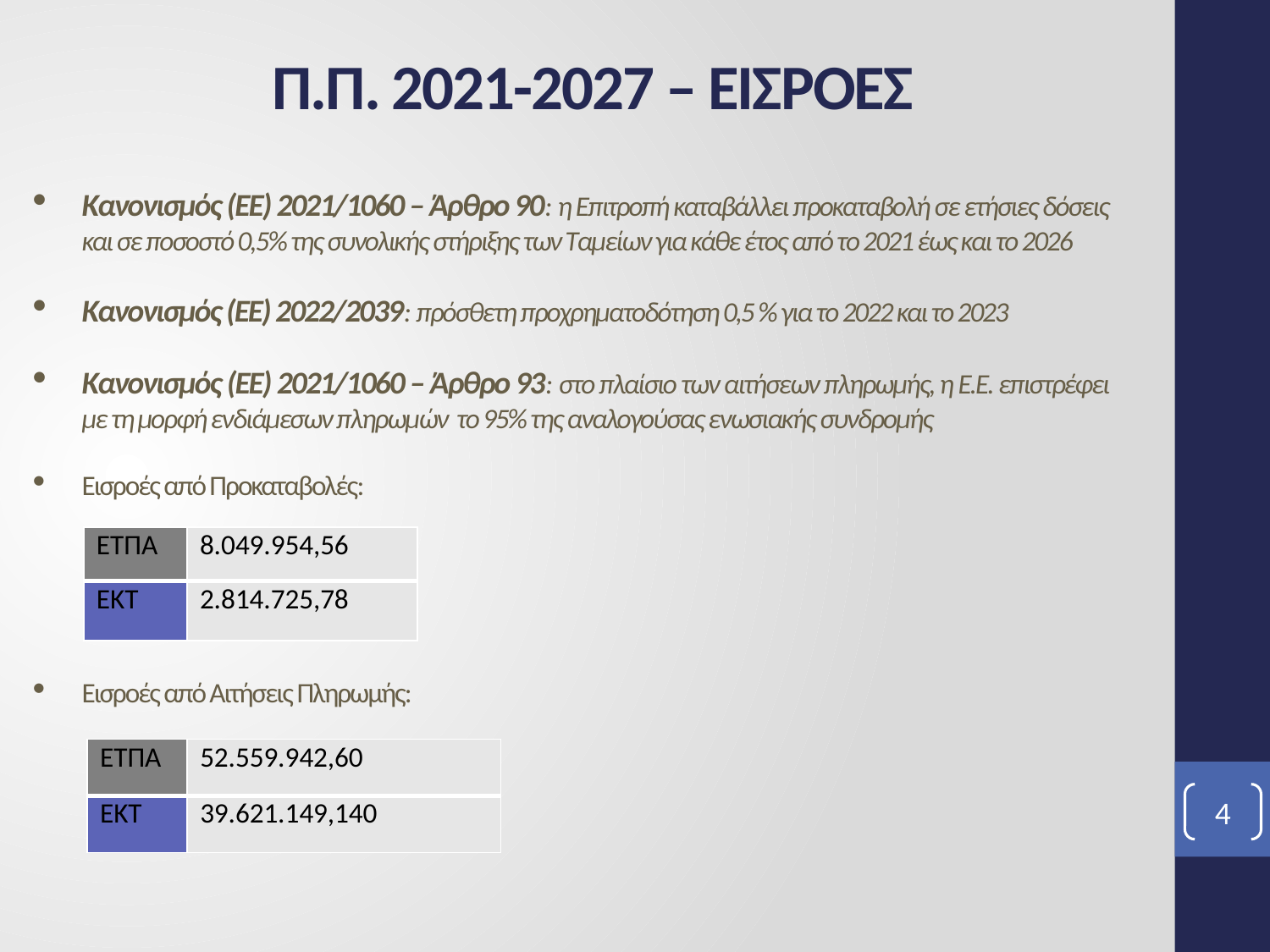

# Π.Π. 2021-2027 – ΕΙΣΡΟΕΣ
Κανονισμός (ΕΕ) 2021/1060 – Άρθρο 90: η Επιτροπή καταβάλλει προκαταβολή σε ετήσιες δόσεις και σε ποσοστό 0,5% της συνολικής στήριξης των Ταμείων για κάθε έτος από το 2021 έως και το 2026

Κανονισμός (ΕΕ) 2022/2039: πρόσθετη προχρηματοδότηση 0,5 % για το 2022 και το 2023

Κανονισμός (ΕΕ) 2021/1060 – Άρθρο 93: στο πλαίσιο των αιτήσεων πληρωμής, η Ε.Ε. επιστρέφει με τη μορφή ενδιάμεσων πληρωμών  το 95% της αναλογούσας ενωσιακής συνδρομής

Εισροές από Προκαταβολές:

Εισροές από Αιτήσεις Πληρωμής:

| ΕΤΠΑ | 8.049.954,56 |
| --- | --- |
| ΕΚΤ | 2.814.725,78 |
| ΕΤΠΑ | 52.559.942,60 |
| --- | --- |
| ΕΚΤ | 39.621.149,140 |
4